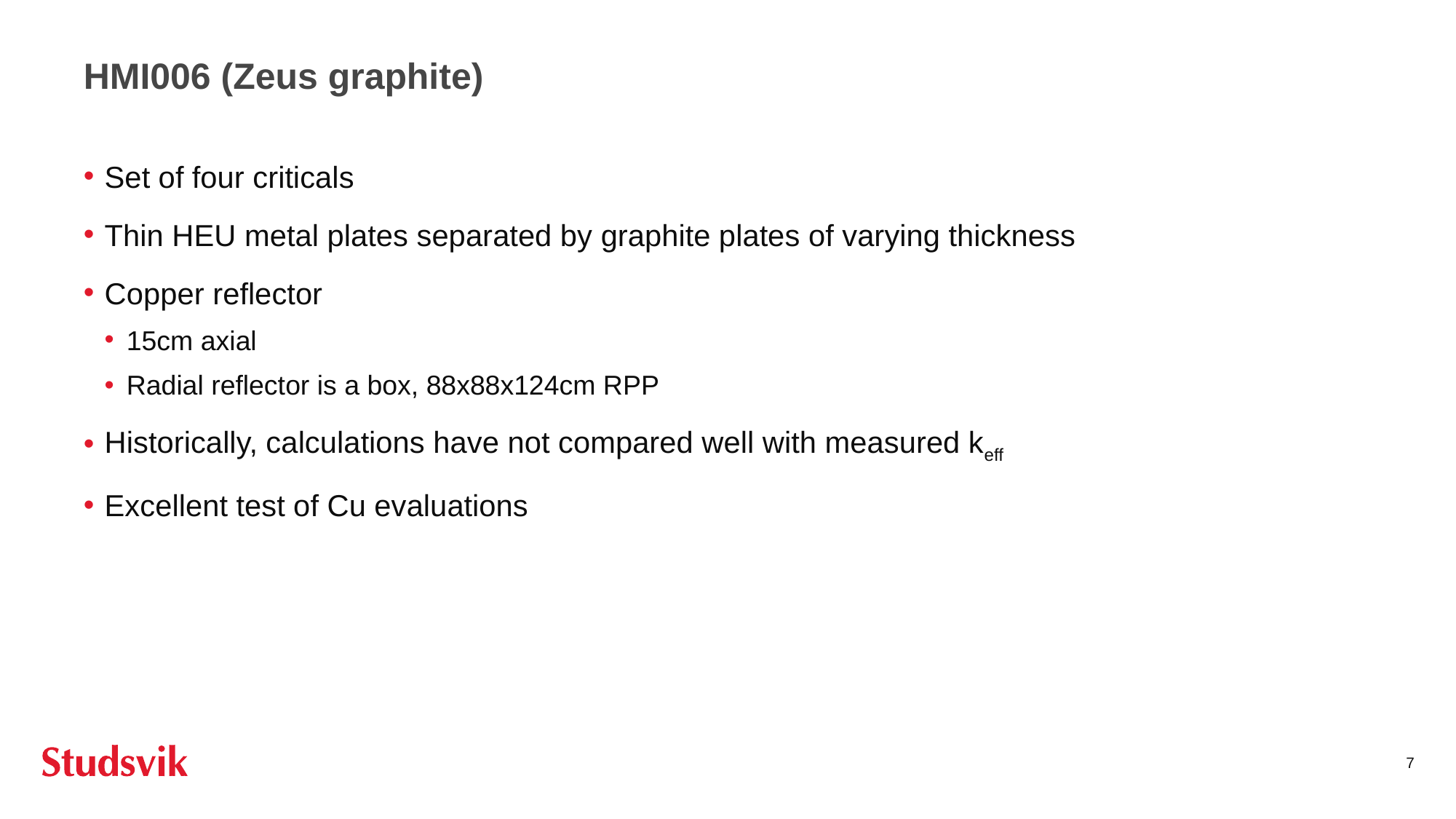

# HMI006 (Zeus graphite)

Set of four criticals
Thin HEU metal plates separated by graphite plates of varying thickness
Copper reflector
15cm axial
Radial reflector is a box, 88x88x124cm RPP
Historically, calculations have not compared well with measured keff
Excellent test of Cu evaluations
7